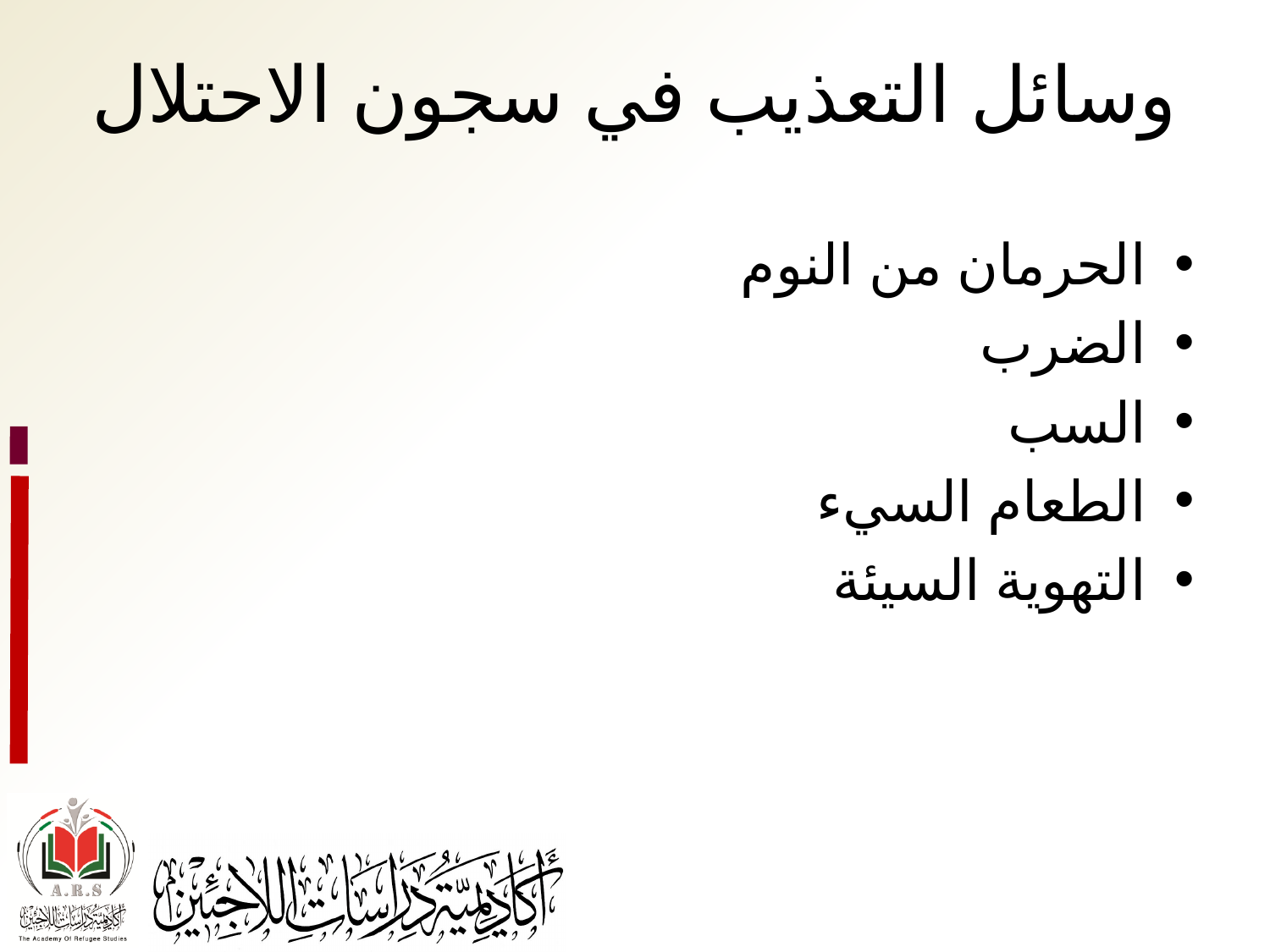

# وسائل التعذيب في سجون الاحتلال
الحرمان من النوم
الضرب
السب
الطعام السيء
التهوية السيئة